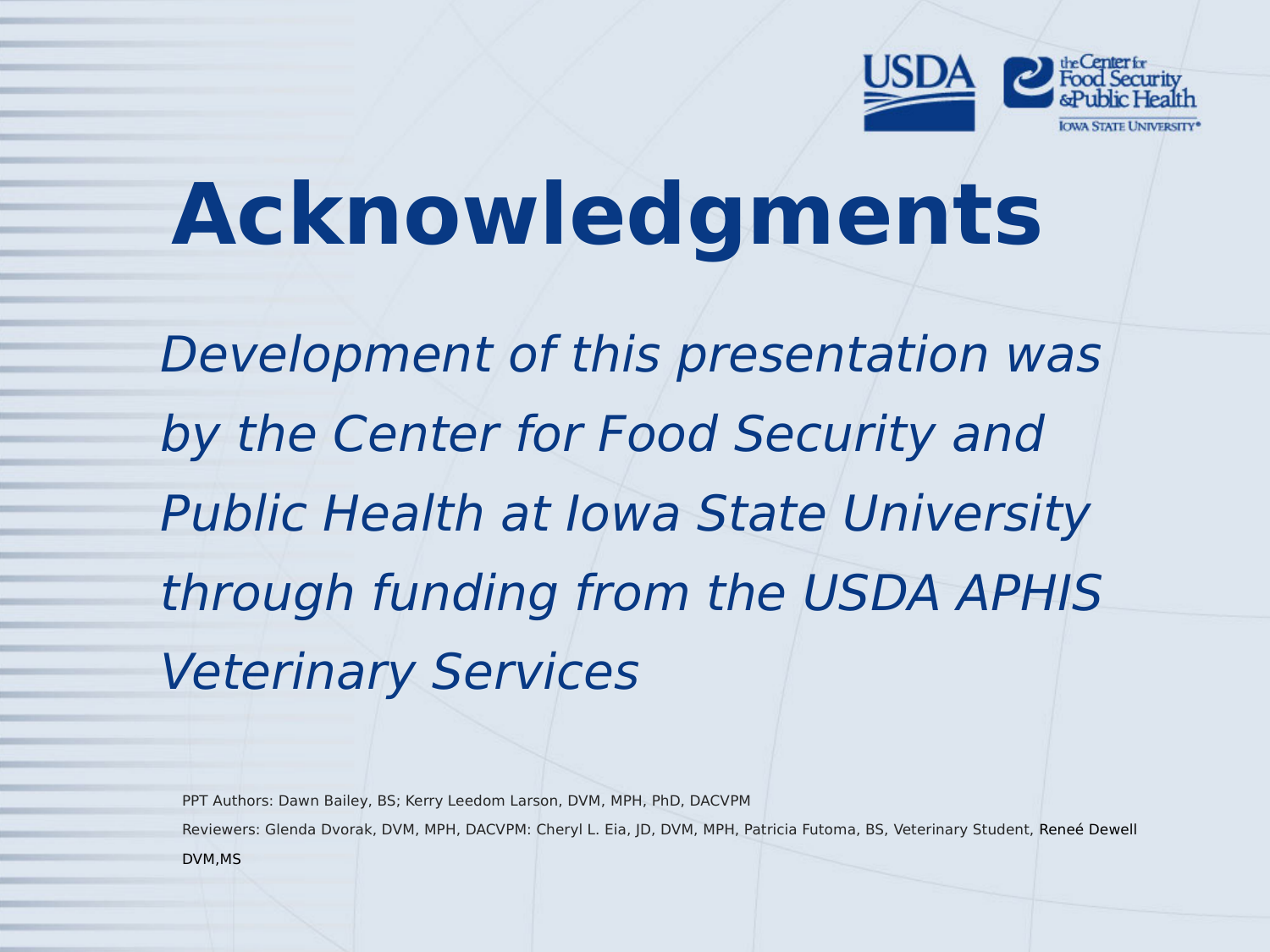

# Acknowledgments
Development of this presentation was by the Center for Food Security and Public Health at Iowa State University through funding from the USDA APHIS Veterinary Services

PPT Authors: Dawn Bailey, BS; Kerry Leedom Larson, DVM, MPH, PhD, DACVPM
Reviewers: Glenda Dvorak, DVM, MPH, DACVPM: Cheryl L. Eia, JD, DVM, MPH, Patricia Futoma, BS, Veterinary Student, Reneé Dewell DVM,MS